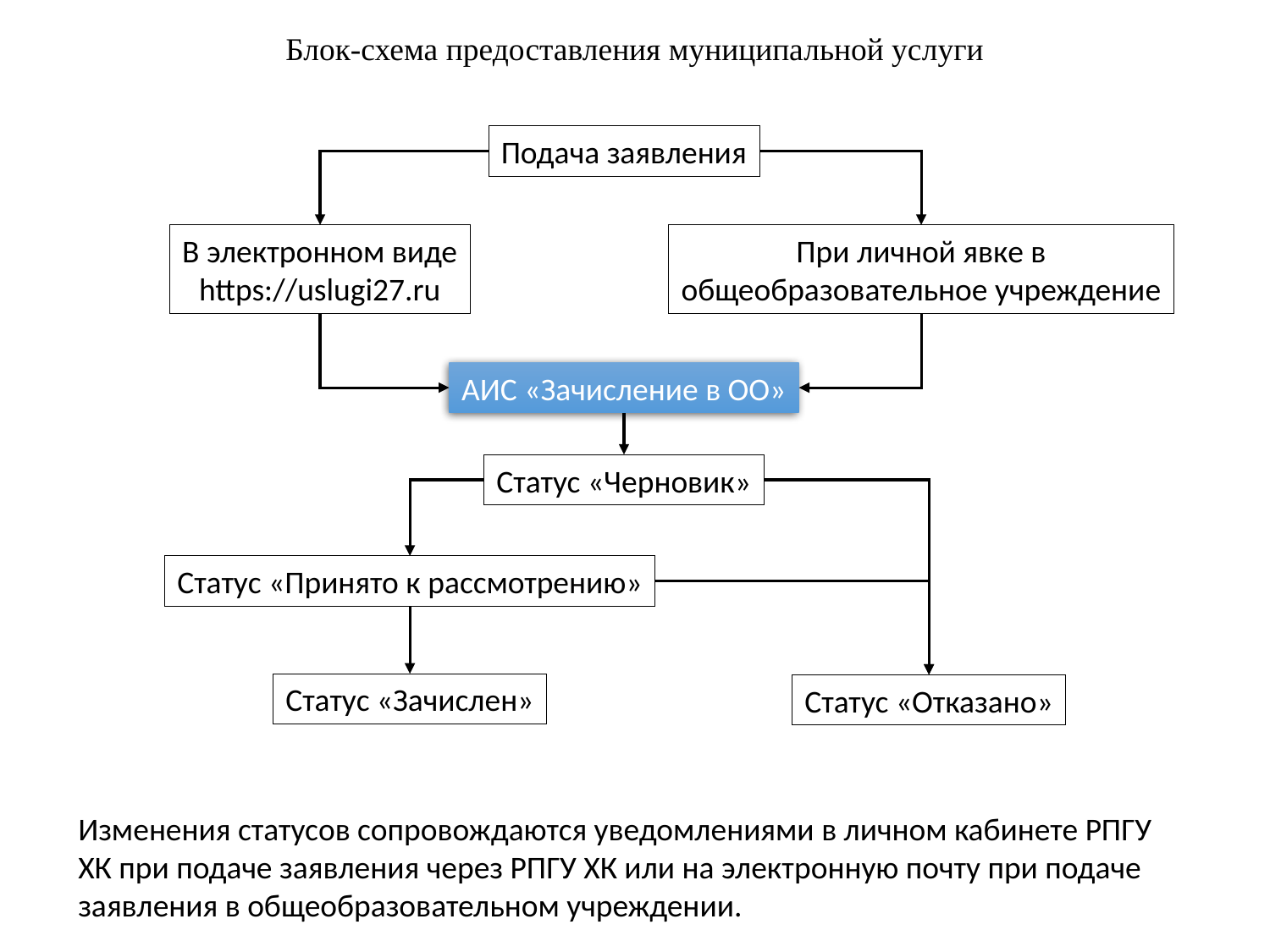

Блок-схема предоставления муниципальной услуги
Подача заявления
В электронном виде
https://uslugi27.ru
При личной явке в
общеобразовательное учреждение
АИС «Зачисление в ОО»
Статус «Черновик»
Статус «Принято к рассмотрению»
Статус «Зачислен»
Статус «Отказано»
Изменения статусов сопровождаются уведомлениями в личном кабинете РПГУ ХК при подаче заявления через РПГУ ХК или на электронную почту при подаче заявления в общеобразовательном учреждении.